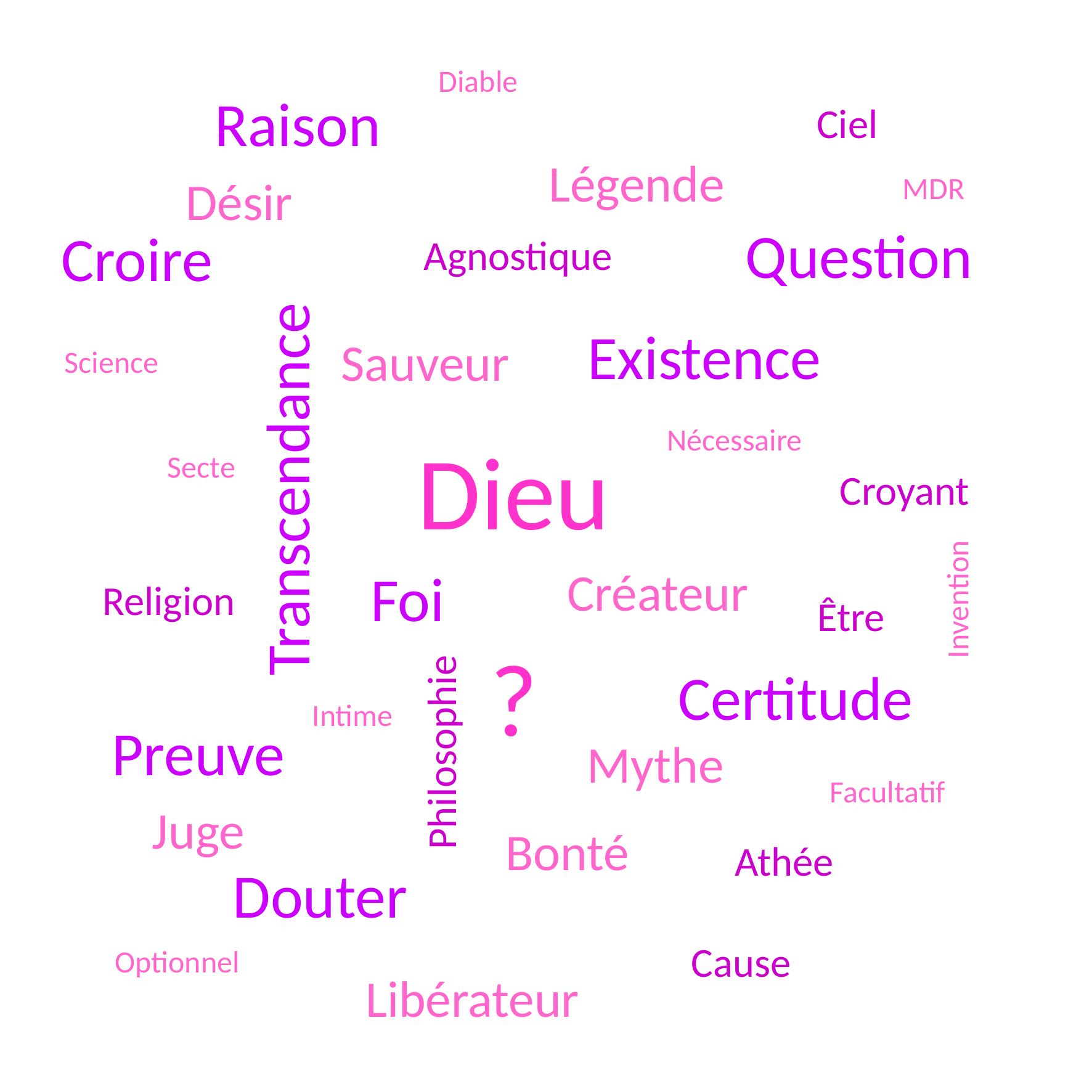

Diable
Raison
Ciel
Légende
Désir
MDR
Question
Croire
Agnostique
Existence
Sauveur
Science
Nécessaire
Dieu
Secte
Transcendance
Croyant
Foi
Créateur
Religion
Invention
Être
?
Certitude
Intime
Preuve
Philosophie
Mythe
Facultatif
Juge
Bonté
Athée
Douter
Cause
Optionnel
Libérateur